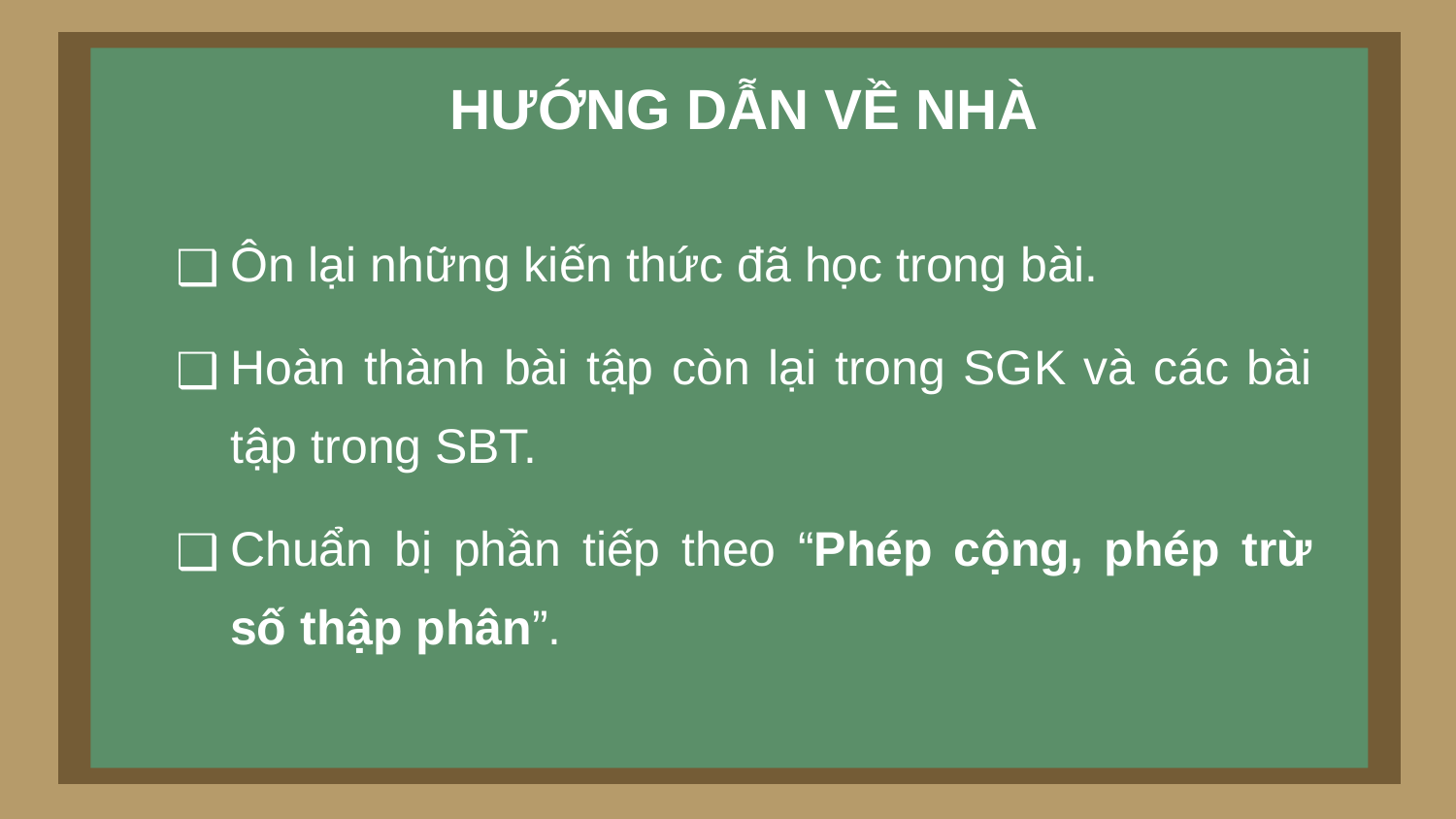

HƯỚNG DẪN VỀ NHÀ
Ôn lại những kiến thức đã học trong bài.
Hoàn thành bài tập còn lại trong SGK và các bài tập trong SBT.
Chuẩn bị phần tiếp theo “Phép cộng, phép trừ số thập phân”.